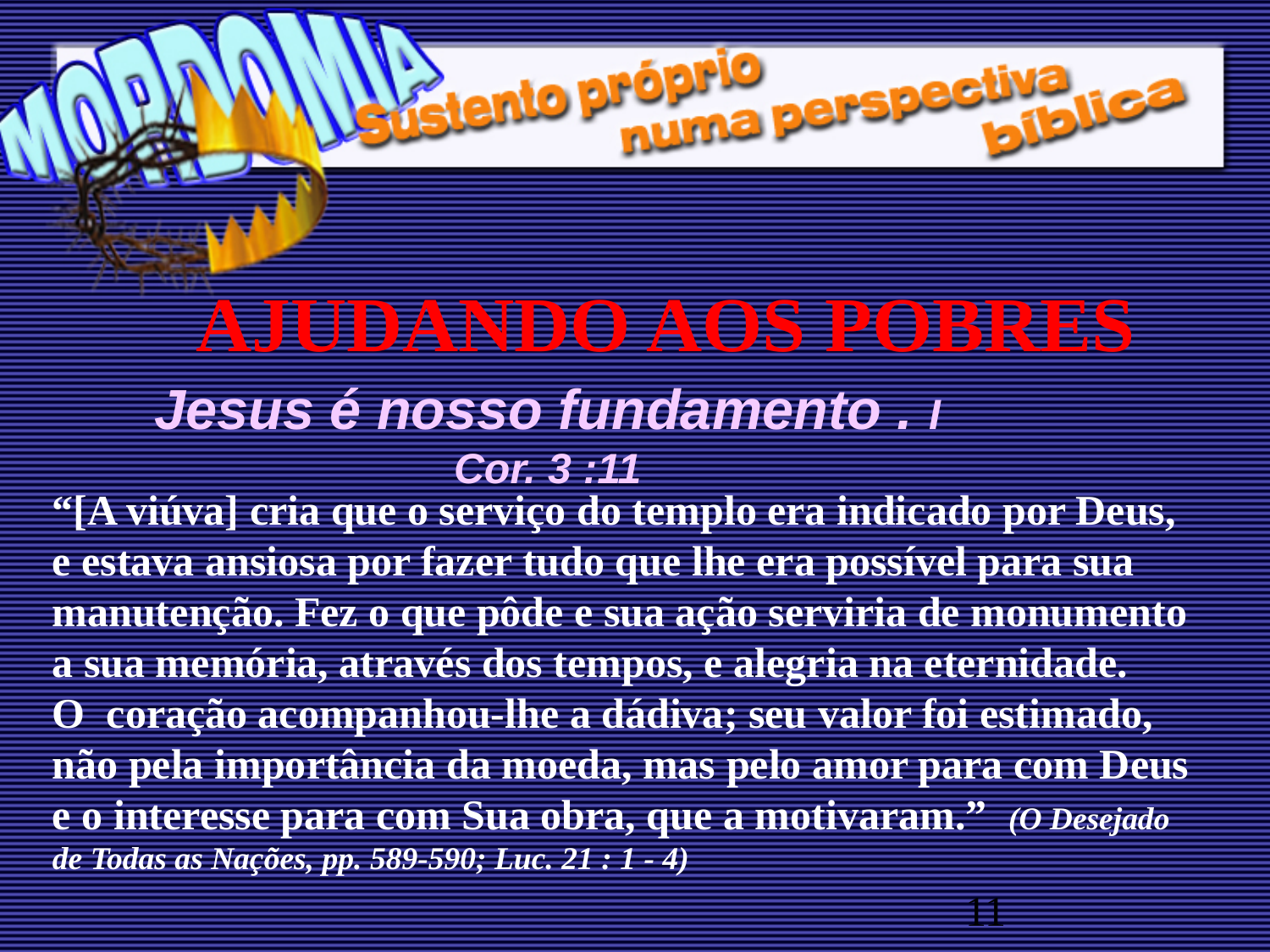

AJUDANDO AOS POBRES
Jesus é nosso fundamento . I Cor. 3 :11
“[A viúva] cria que o serviço do templo era indicado por Deus, e estava ansiosa por fazer tudo que lhe era possível para sua manutenção. Fez o que pôde e sua ação serviria de monumento a sua memória, através dos tempos, e alegria na eternidade.
O  coração acompanhou-lhe a dádiva; seu valor foi estimado, não pela importância da moeda, mas pelo amor para com Deus e o interesse para com Sua obra, que a motivaram.”  (O Desejado de Todas as Nações, pp. 589-590; Luc. 21 : 1 - 4)
11